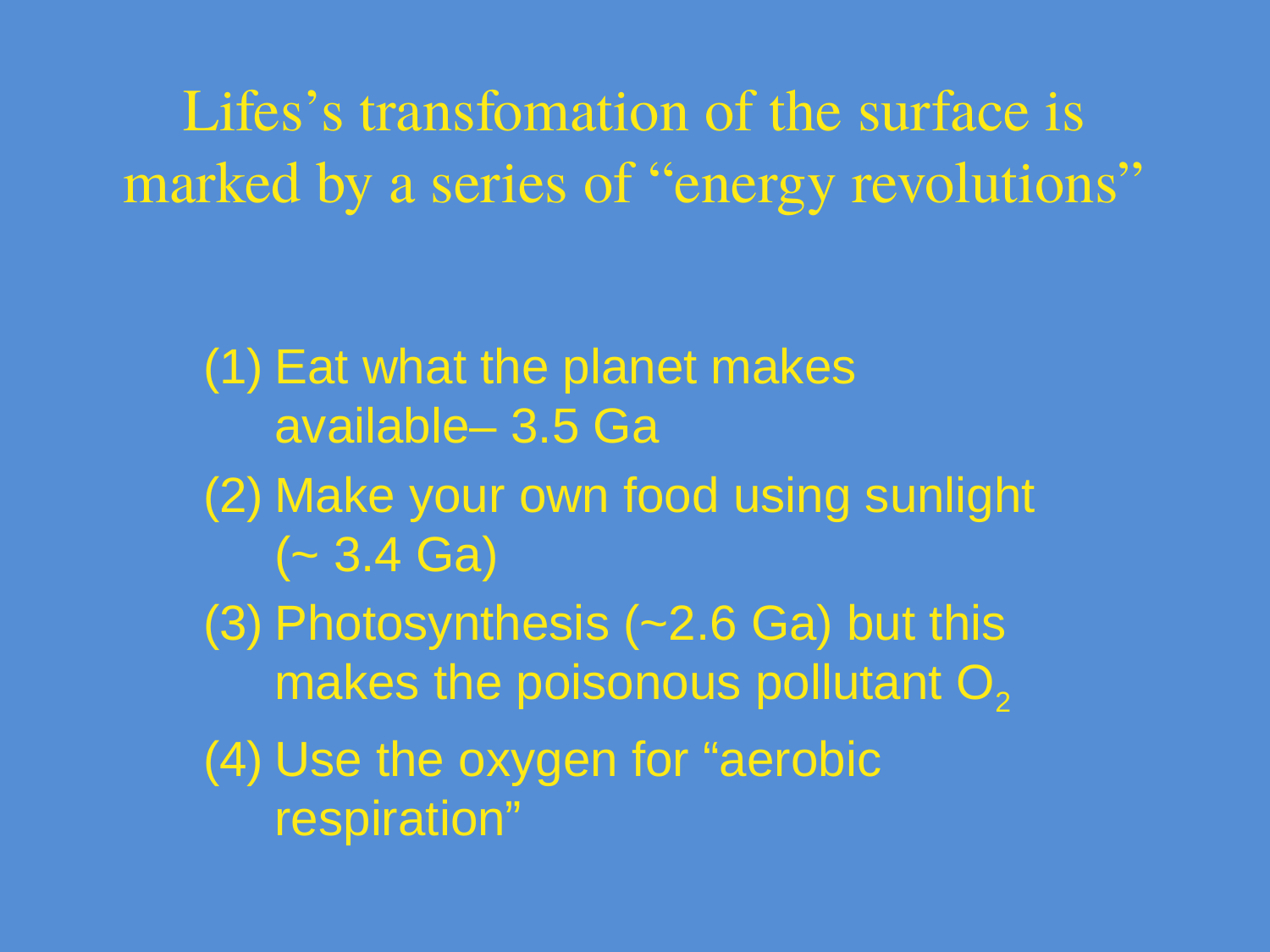

Lifes’s transfomation of the surface is marked by a series of “energy revolutions”
Eat what the planet makes available– 3.5 Ga
Make your own food using sunlight (~ 3.4 Ga)
Photosynthesis (~2.6 Ga) but this makes the poisonous pollutant O2
Use the oxygen for “aerobic respiration”